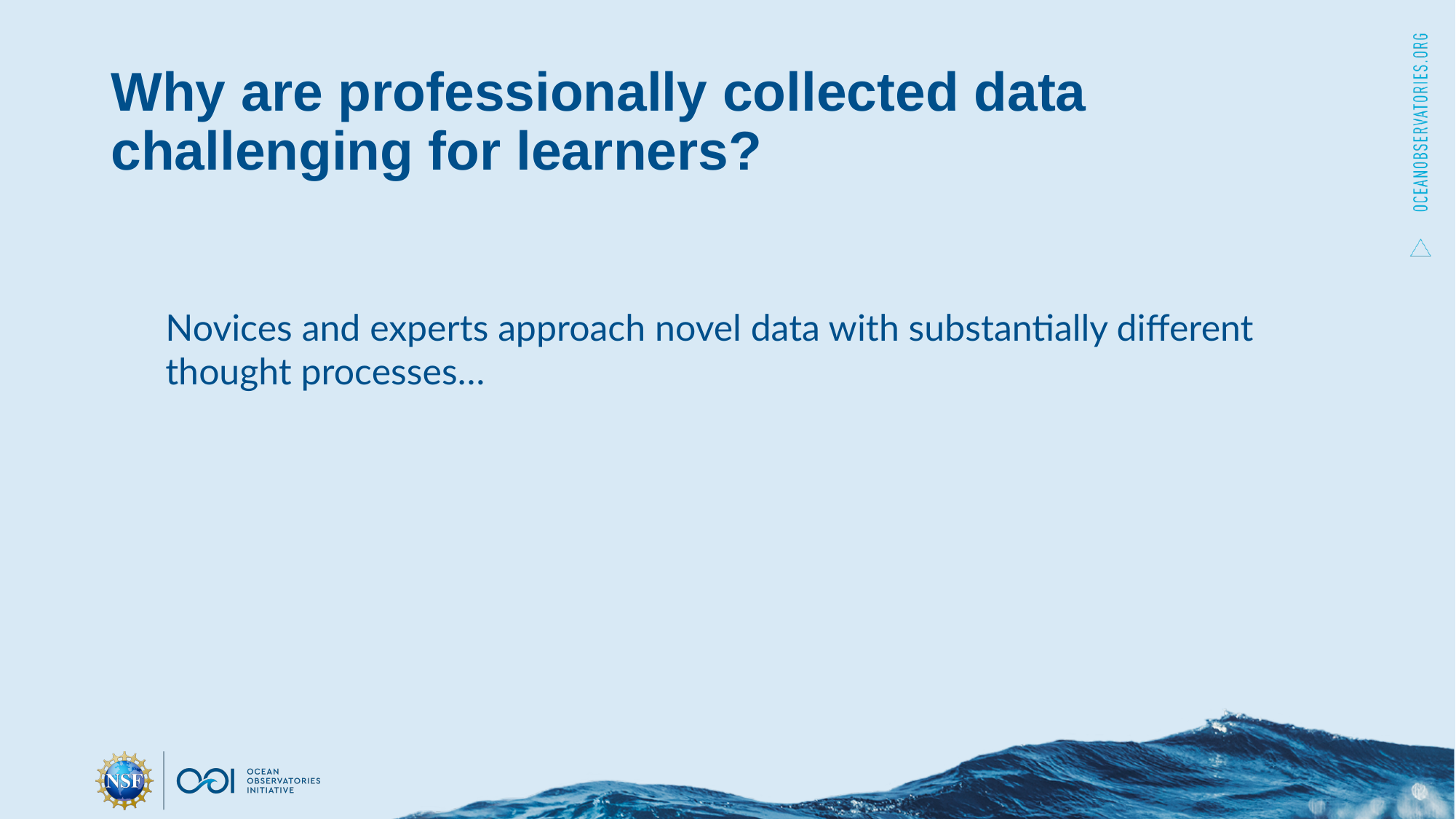

# Why are professionally collected data challenging for learners?
Novices and experts approach novel data with substantially different thought processes…